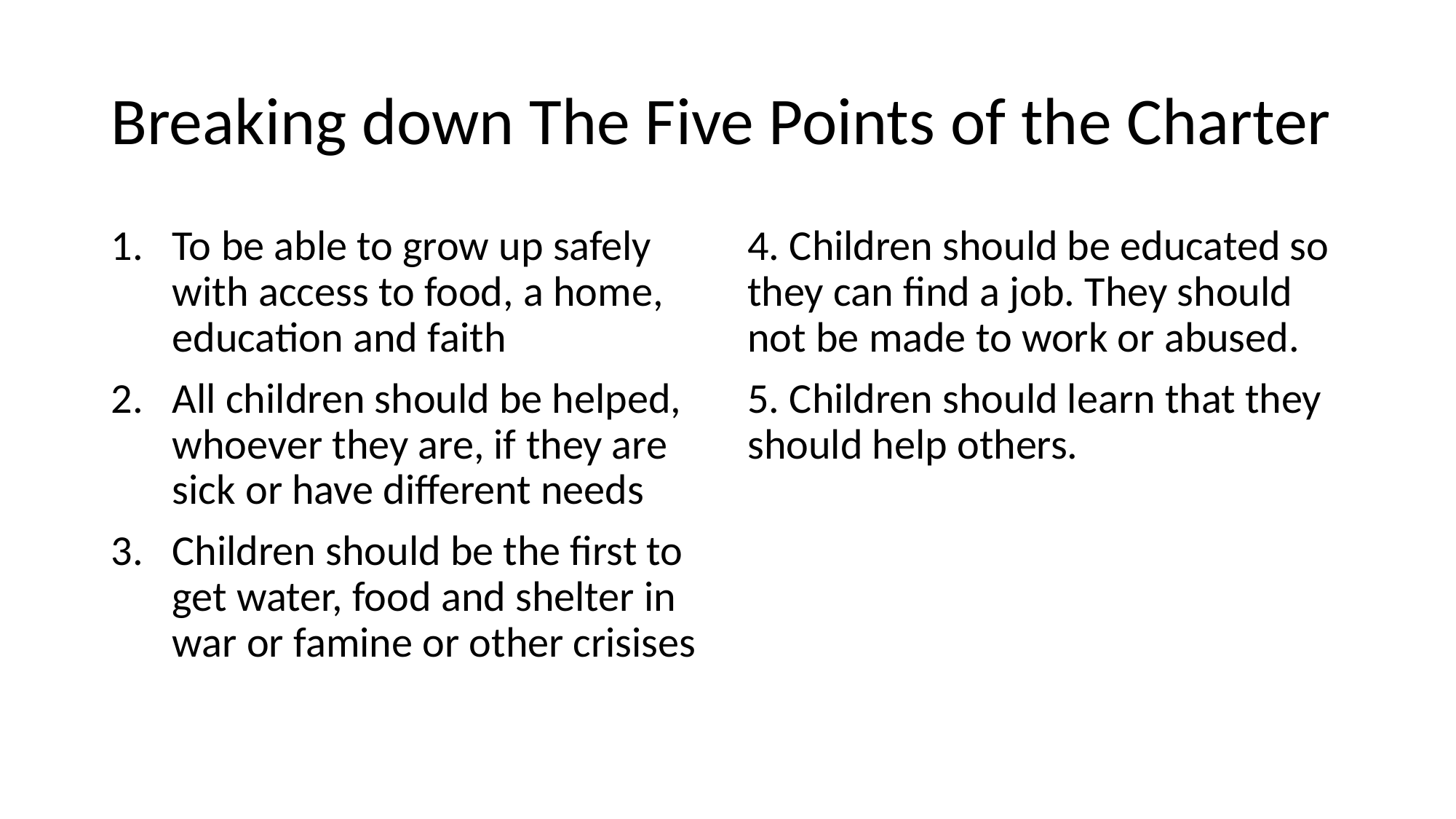

# Breaking down The Five Points of the Charter
To be able to grow up safely with access to food, a home, education and faith
All children should be helped, whoever they are, if they are sick or have different needs
Children should be the first to get water, food and shelter in war or famine or other crisises

4. Children should be educated so they can find a job. They should not be made to work or abused.
5. Children should learn that they should help others.